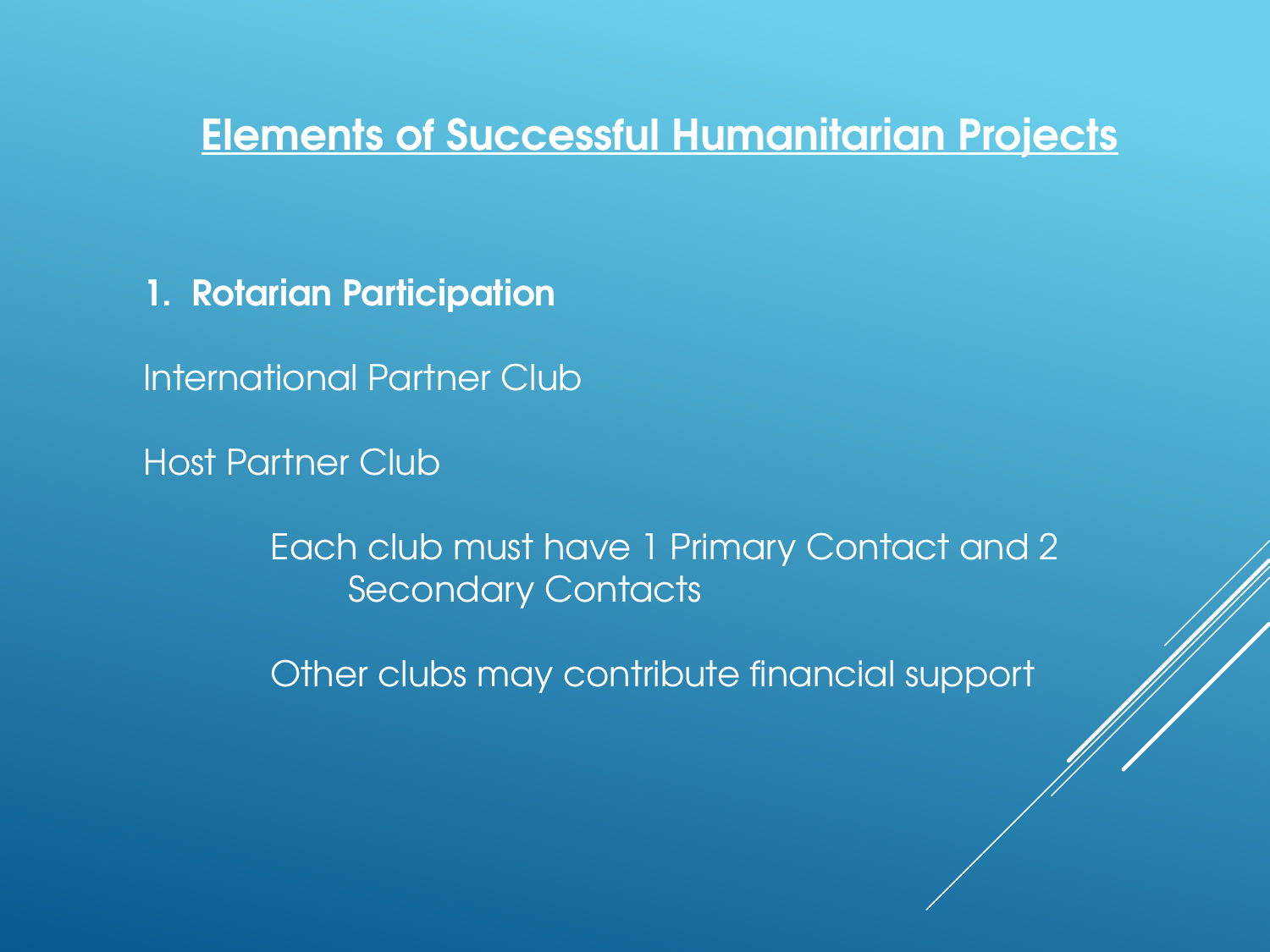

Elements of Successful Humanitarian Projects
1.  Rotarian Participation

International Partner Club

Host Partner Club

	Each club must have 1 Primary Contact and 2
                     Secondary Contacts

	Other clubs may contribute financial support